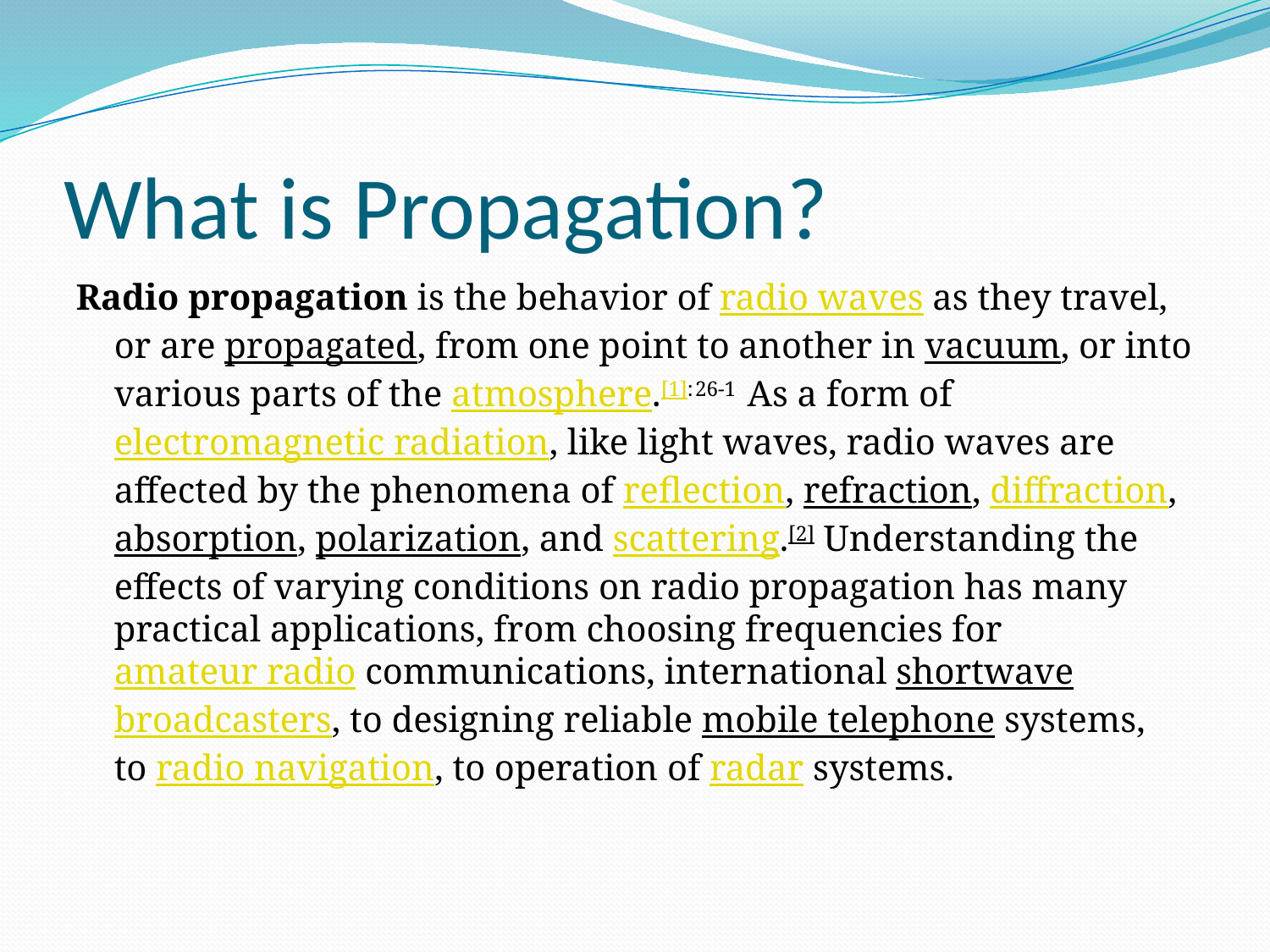

# What is Propagation?
Radio propagation is the behavior of radio waves as they travel, or are propagated, from one point to another in vacuum, or into various parts of the atmosphere.[1]: 26‑1  As a form of electromagnetic radiation, like light waves, radio waves are affected by the phenomena of reflection, refraction, diffraction, absorption, polarization, and scattering.[2] Understanding the effects of varying conditions on radio propagation has many practical applications, from choosing frequencies for amateur radio communications, international shortwave broadcasters, to designing reliable mobile telephone systems, to radio navigation, to operation of radar systems.